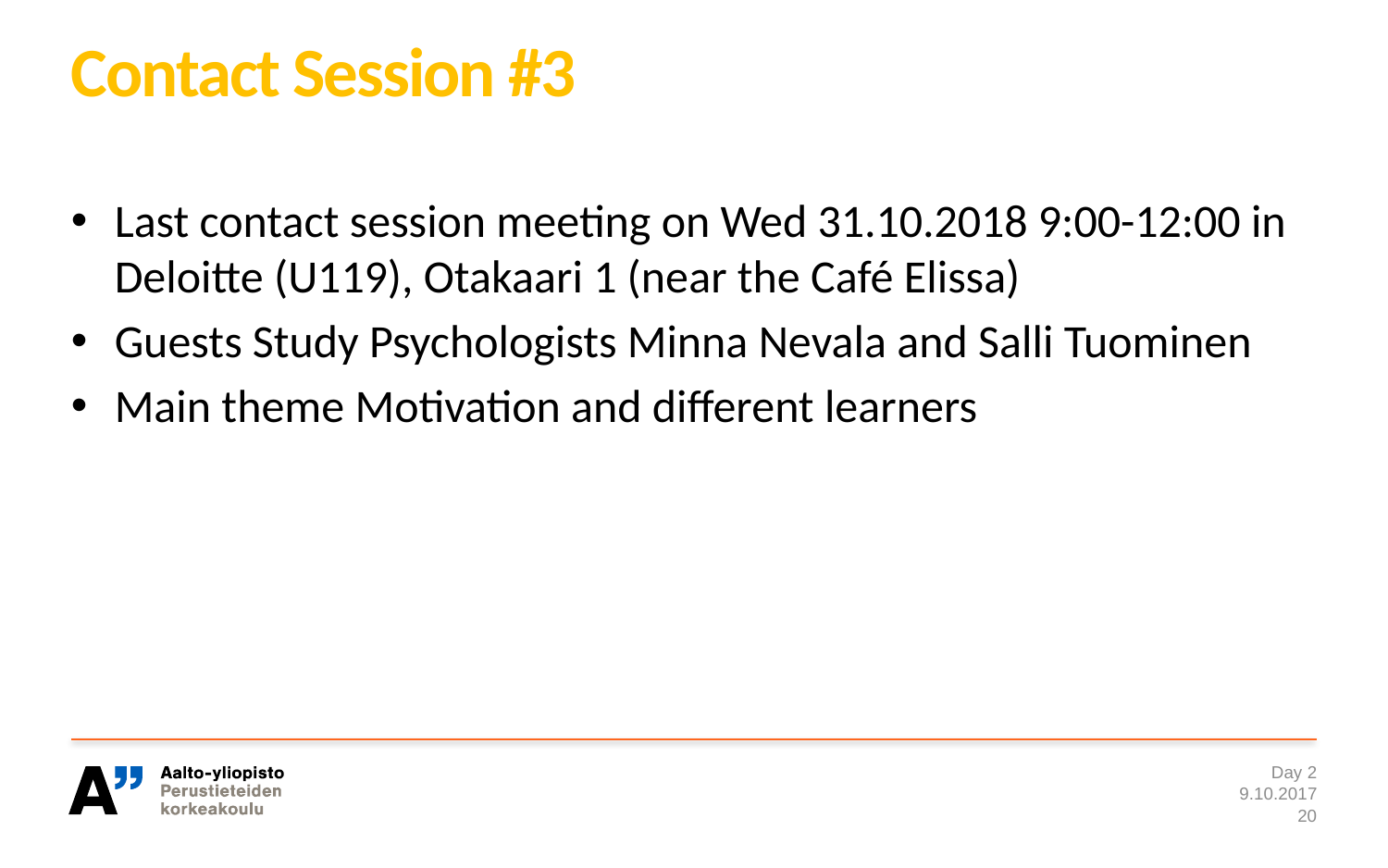

# Contact Session #3
Last contact session meeting on Wed 31.10.2018 9:00-12:00 in Deloitte (U119), Otakaari 1 (near the Café Elissa)
Guests Study Psychologists Minna Nevala and Salli Tuominen
Main theme Motivation and different learners
Day 2
9.10.2017
20